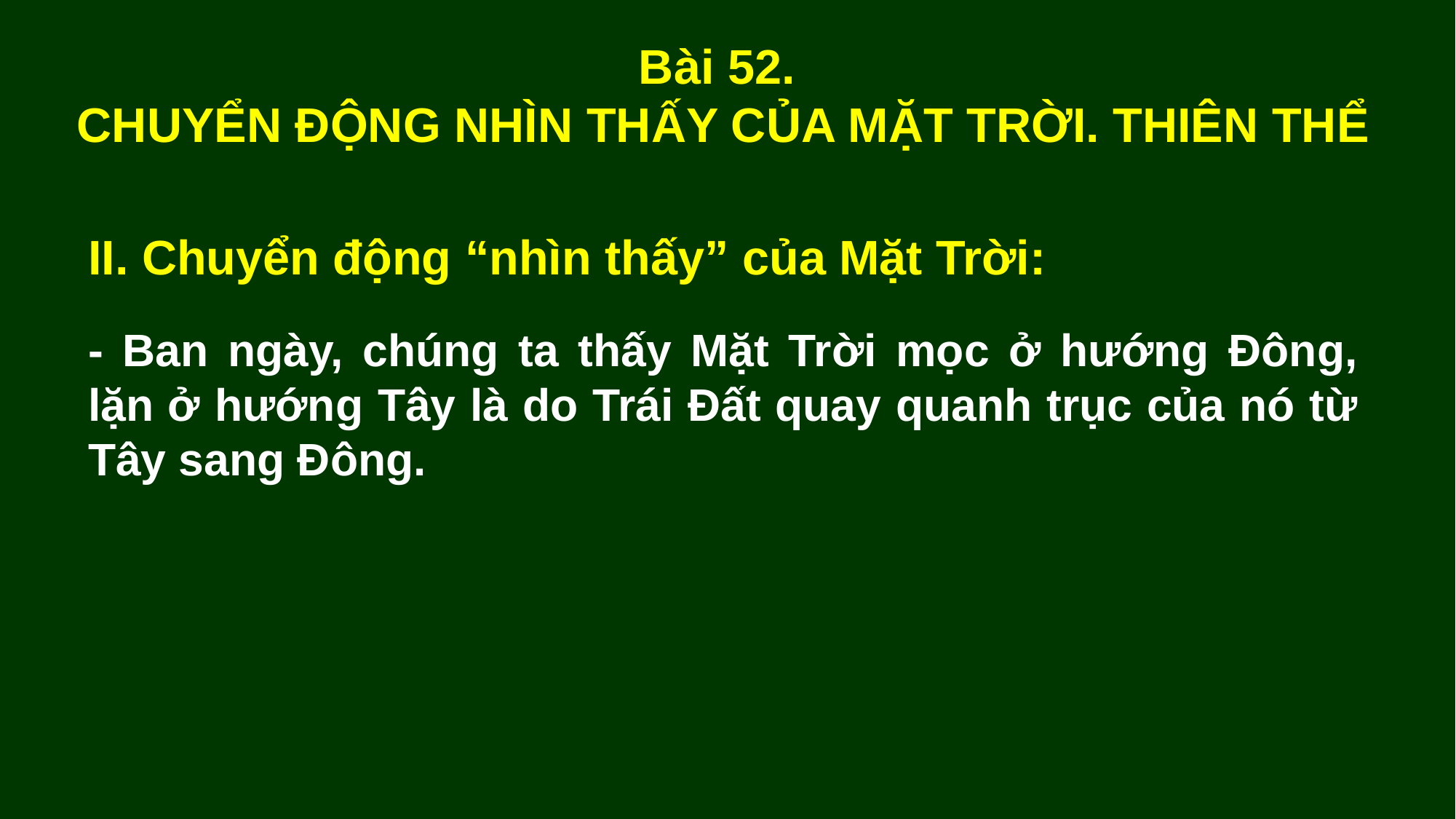

Bài 52.
CHUYỂN ĐỘNG NHÌN THẤY CỦA MẶT TRỜI. THIÊN THỂ
II. Chuyển động “nhìn thấy” của Mặt Trời:
- Ban ngày, chúng ta thấy Mặt Trời mọc ở hướng Đông, lặn ở hướng Tây là do Trái Đất quay quanh trục của nó từ Tây sang Đông.